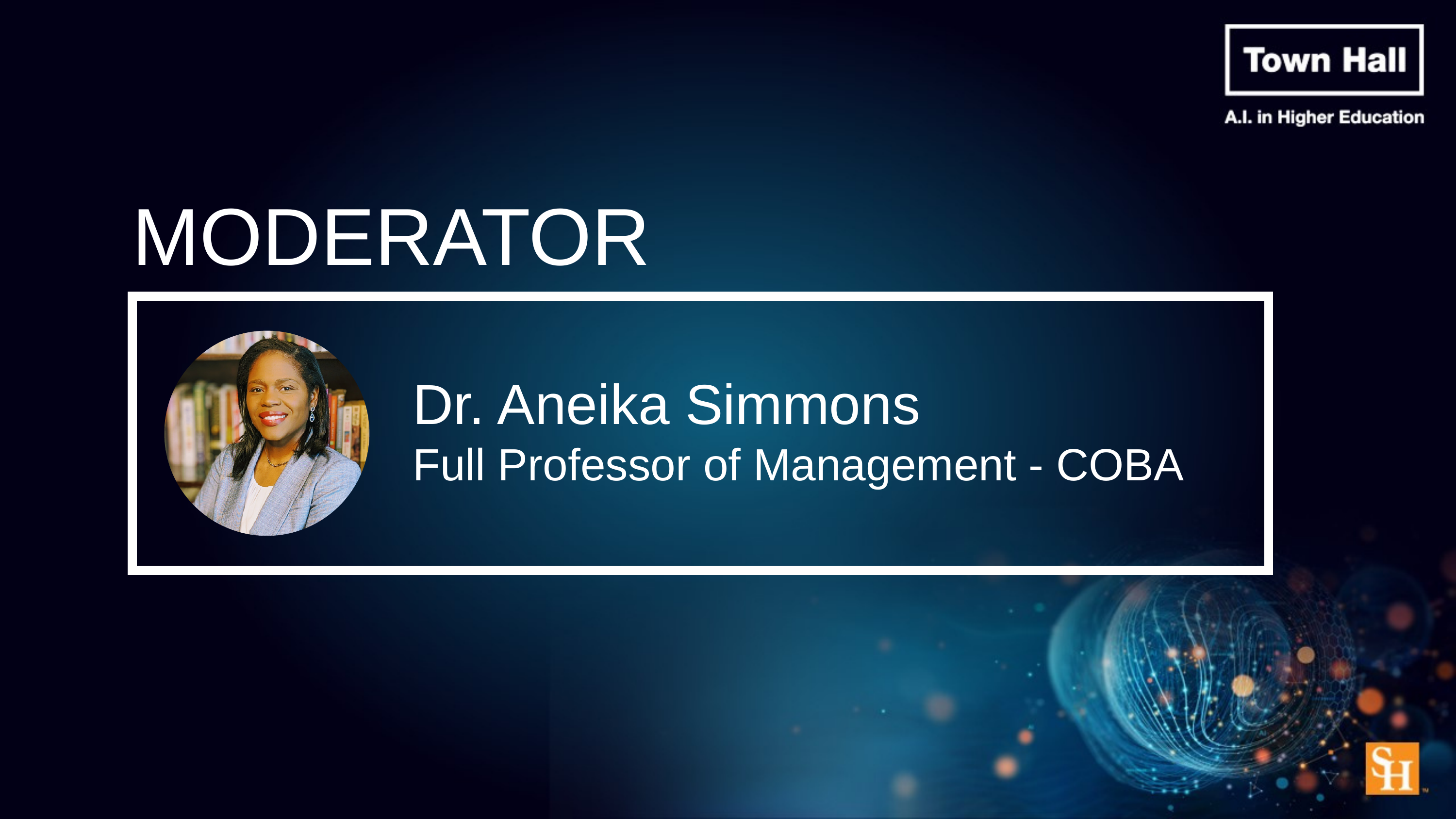

MODERATOR

Dr. Aneika Simmons
Full Professor of Management - COBA